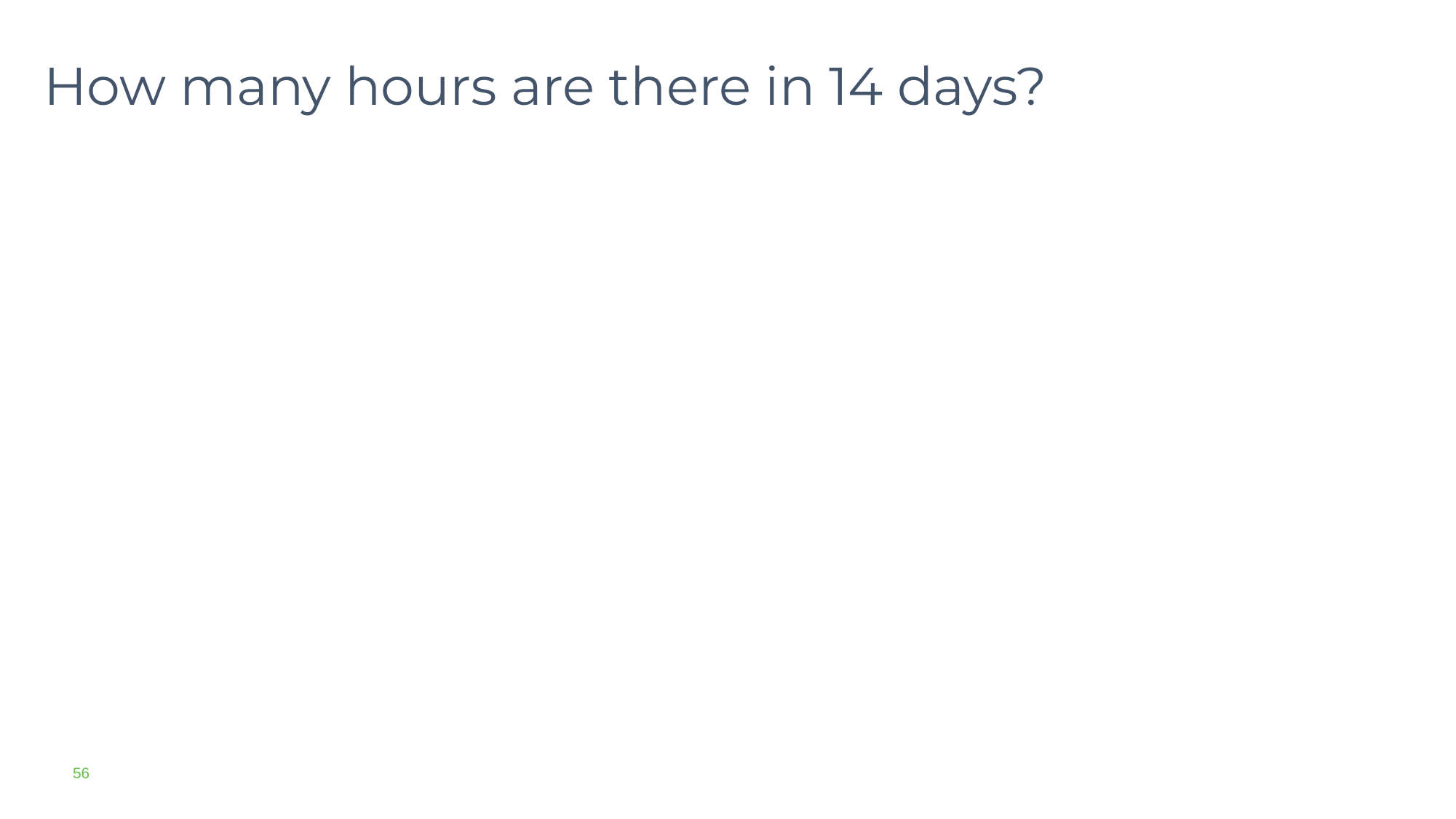

How many hours are there in 14 days?
56